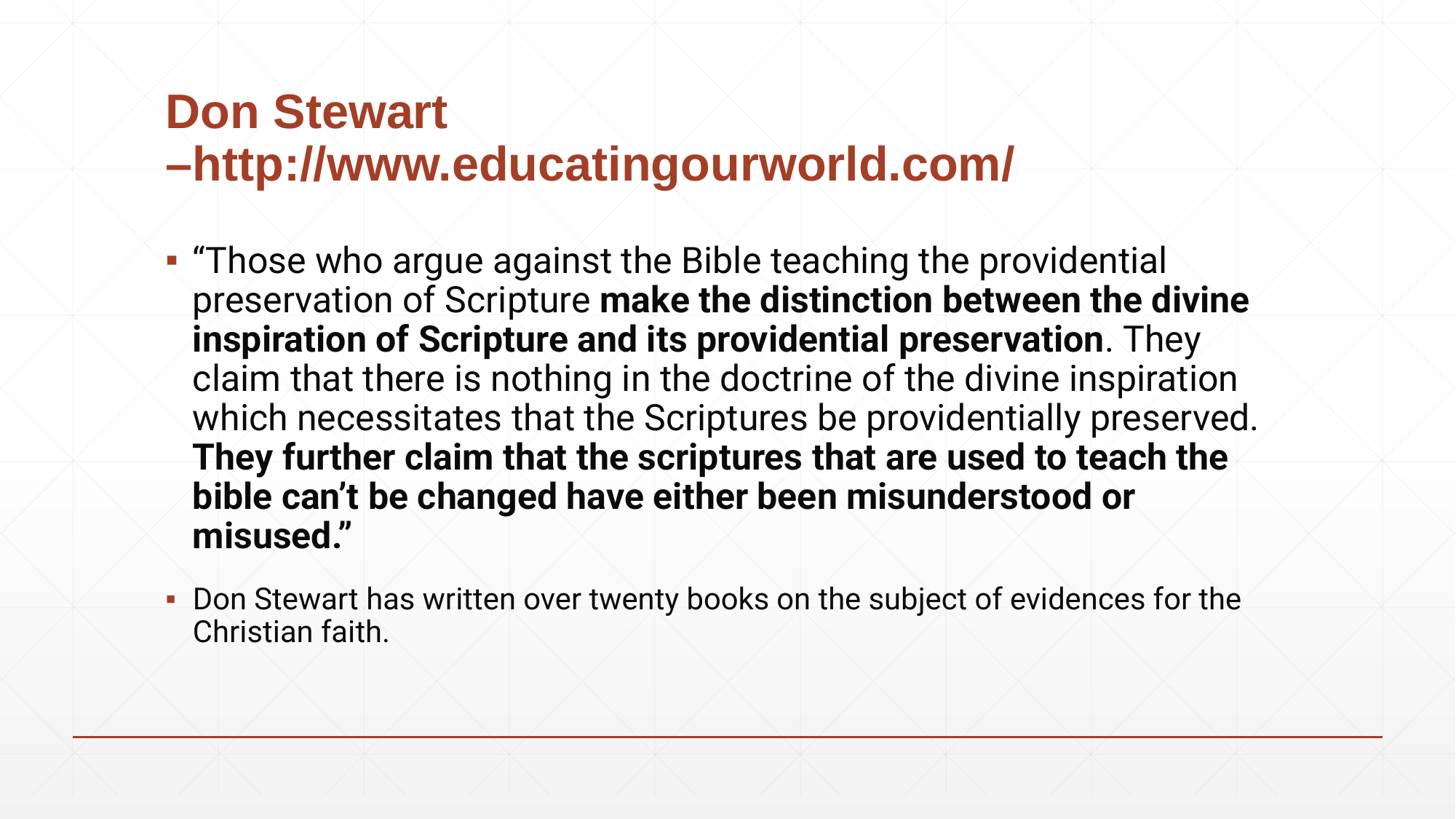

# Don Stewart –http://www.educatingourworld.com/
“Those who argue against the Bible teaching the providential preservation of Scripture make the distinction between the divine inspiration of Scripture and its providential preservation. They claim that there is nothing in the doctrine of the divine inspiration which necessitates that the Scriptures be providentially preserved. They further claim that the scriptures that are used to teach the bible can’t be changed have either been misunderstood or misused.”
Don Stewart has written over twenty books on the subject of evidences for the Christian faith.